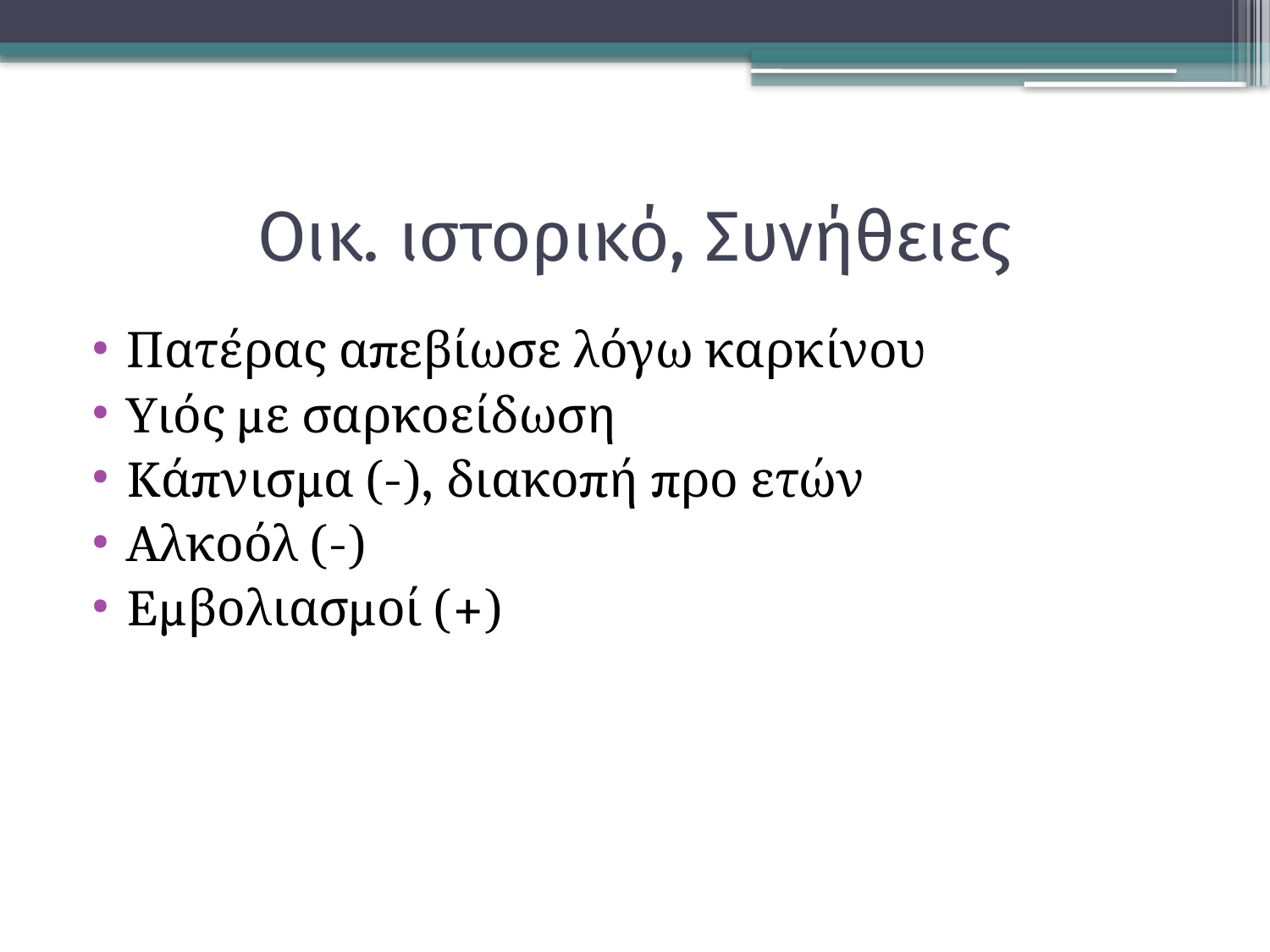

# Οικ. ιστορικό, Συνήθειες
Πατέρας απεβίωσε λόγω καρκίνου
Υιός με σαρκοείδωση
Κάπνισμα (-), διακοπή προ ετών
Αλκοόλ (-)
Εμβολιασμοί (+)